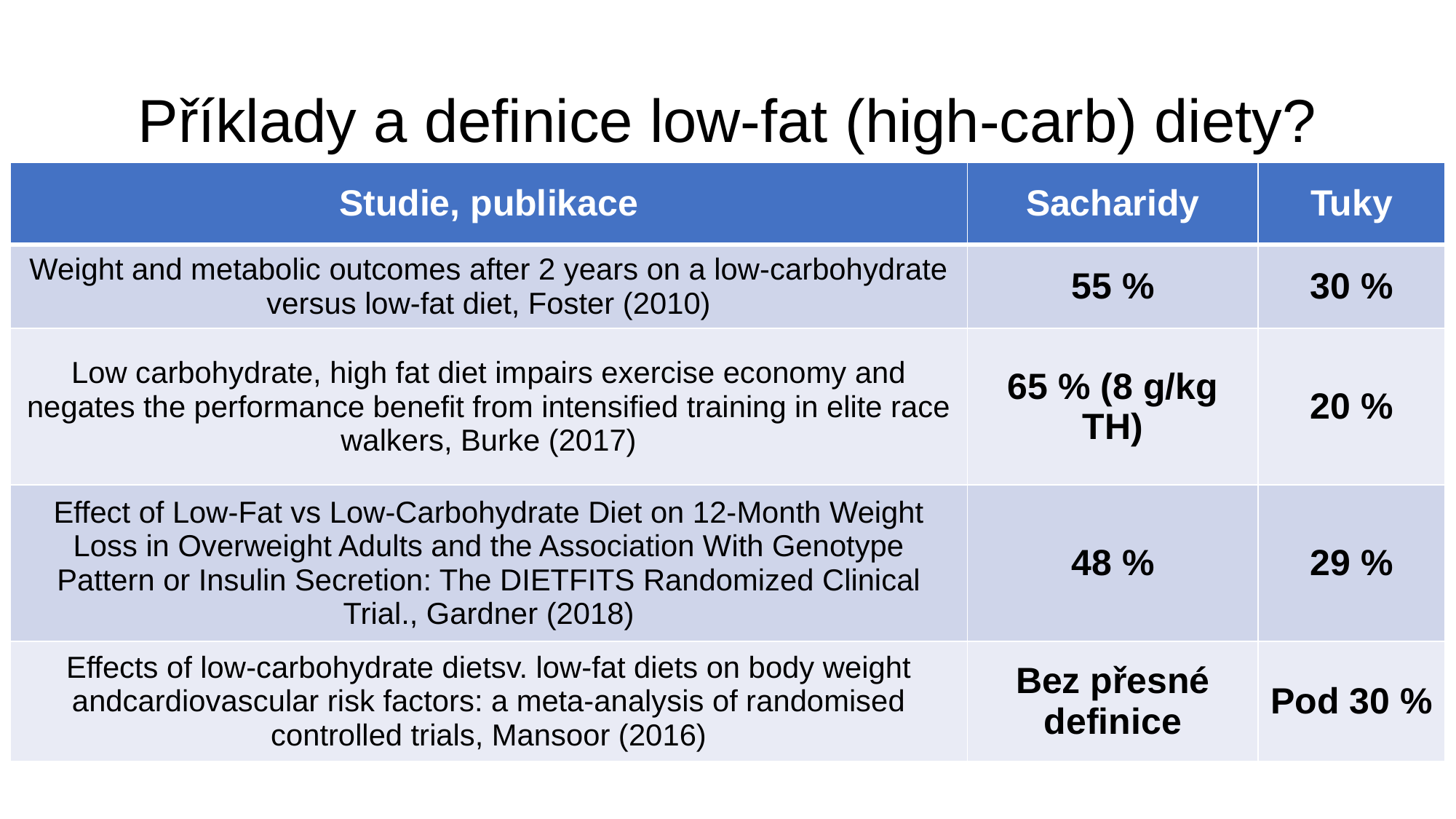

# Příklady a definice low-fat (high-carb) diety?
| Studie, publikace | Sacharidy | Tuky |
| --- | --- | --- |
| Weight and metabolic outcomes after 2 years on a low-carbohydrate versus low-fat diet, Foster (2010) | 55 % | 30 % |
| Low carbohydrate, high fat diet impairs exercise economy and negates the performance benefit from intensified training in elite race walkers, Burke (2017) | 65 % (8 g/kg TH) | 20 % |
| Effect of Low-Fat vs Low-Carbohydrate Diet on 12-Month Weight Loss in Overweight Adults and the Association With Genotype Pattern or Insulin Secretion: The DIETFITS Randomized Clinical Trial., Gardner (2018) | 48 % | 29 % |
| Effects of low-carbohydrate dietsv. low-fat diets on body weight andcardiovascular risk factors: a meta-analysis of randomised controlled trials, Mansoor (2016) | Bez přesné definice | Pod 30 % |